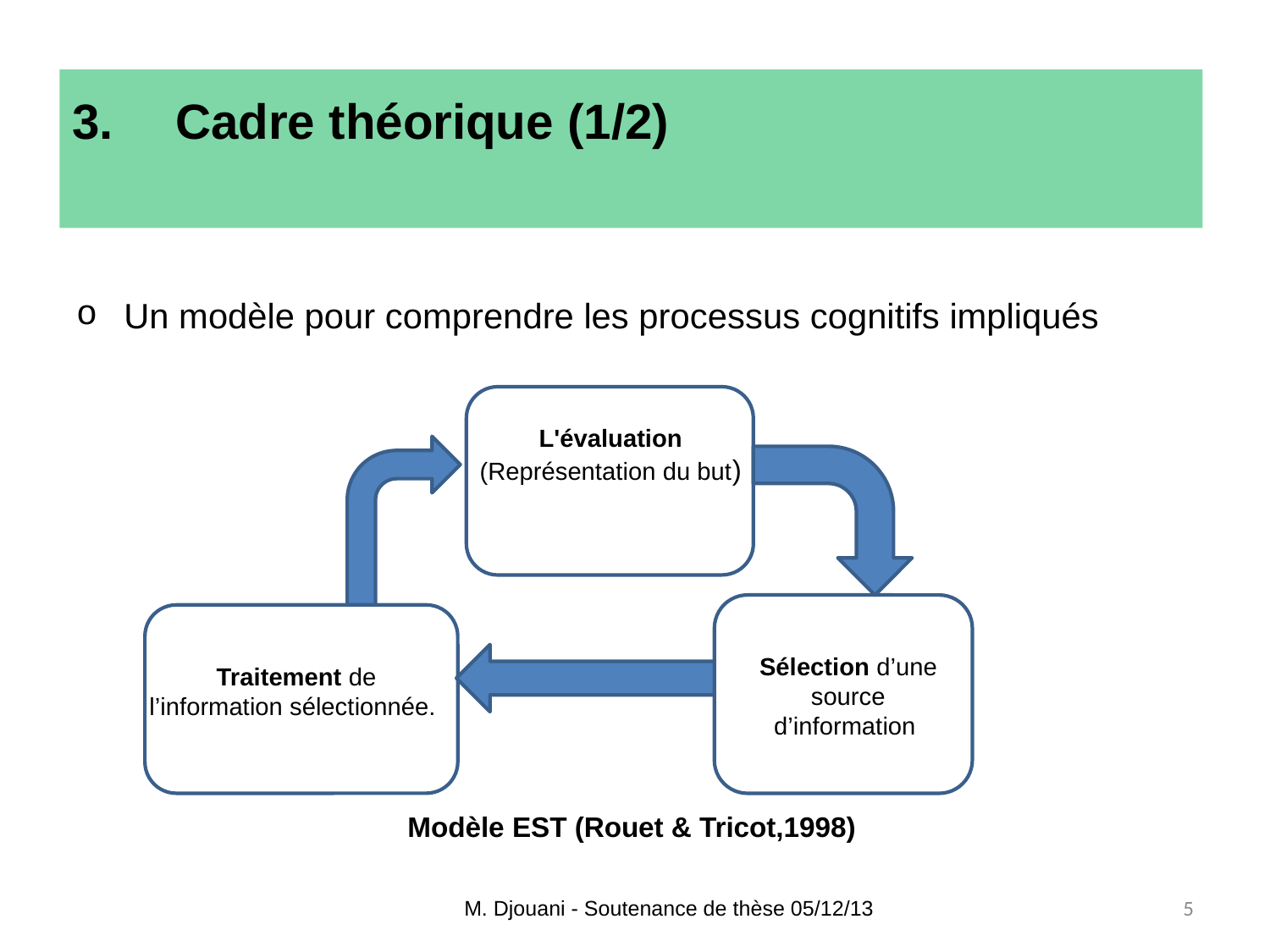

# Cadre théorique (1/2)

Un modèle pour comprendre les processus cognitifs impliqués

L'évaluation (Représentation du but)

Sélection d’une source d’information
Traitement de l’information sélectionnée.
Modèle EST (Rouet & Tricot,1998)
M. Djouani - Soutenance de thèse 05/12/13
5